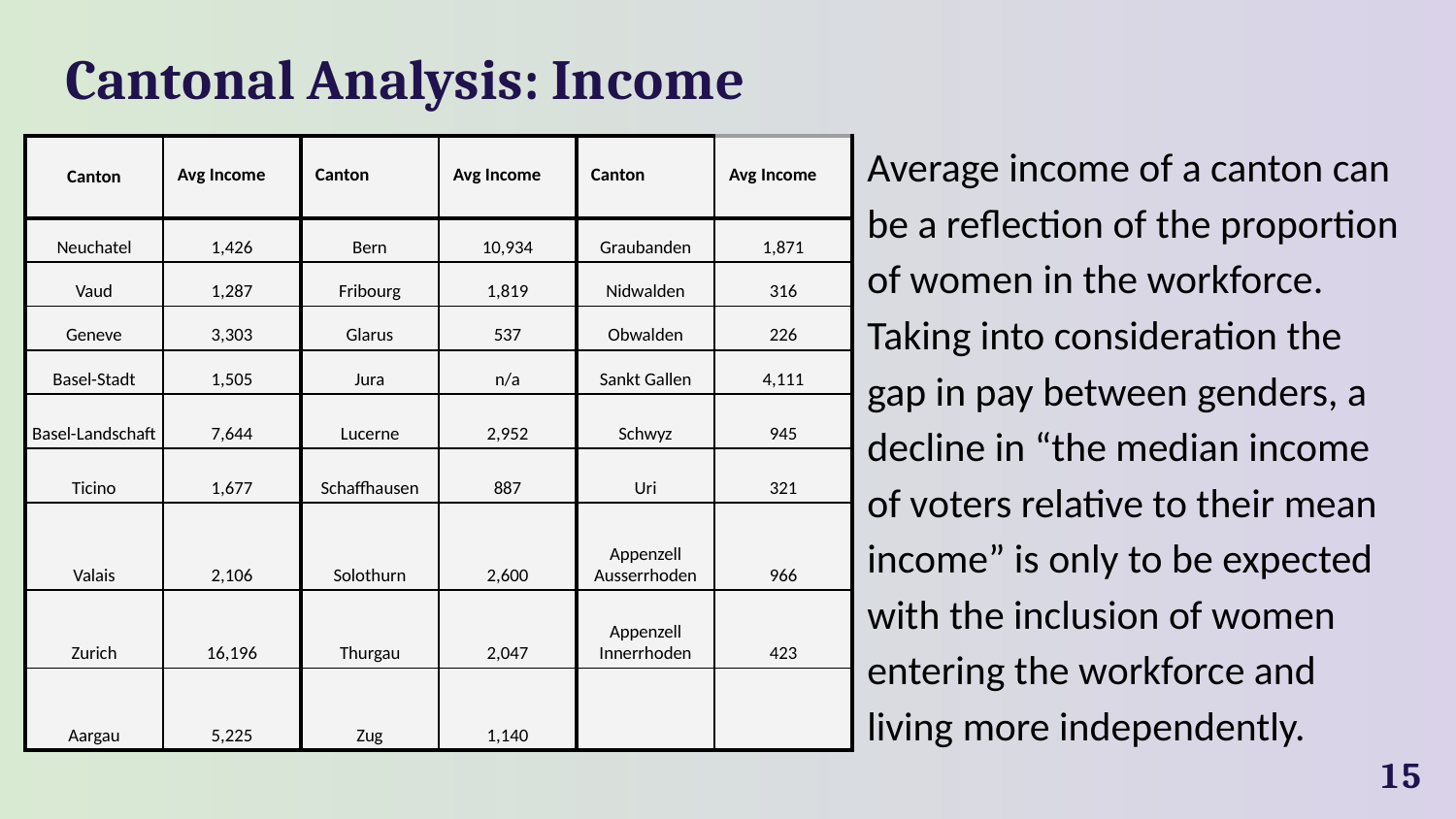

# Cantonal Analysis: Income
Average income of a canton can be a reflection of the proportion of women in the workforce. Taking into consideration the gap in pay between genders, a decline in “the median income of voters relative to their mean income” is only to be expected with the inclusion of women entering the workforce and living more independently.
| Canton | Avg Income | Canton | Avg Income | Canton | Avg Income |
| --- | --- | --- | --- | --- | --- |
| Neuchatel | 1,426 | Bern | 10,934 | Graubanden | 1,871 |
| Vaud | 1,287 | Fribourg | 1,819 | Nidwalden | 316 |
| Geneve | 3,303 | Glarus | 537 | Obwalden | 226 |
| Basel-Stadt | 1,505 | Jura | n/a | Sankt Gallen | 4,111 |
| Basel-Landschaft | 7,644 | Lucerne | 2,952 | Schwyz | 945 |
| Ticino | 1,677 | Schaffhausen | 887 | Uri | 321 |
| Valais | 2,106 | Solothurn | 2,600 | Appenzell Ausserrhoden | 966 |
| Zurich | 16,196 | Thurgau | 2,047 | Appenzell Innerrhoden | 423 |
| Aargau | 5,225 | Zug | 1,140 |  |  |
15